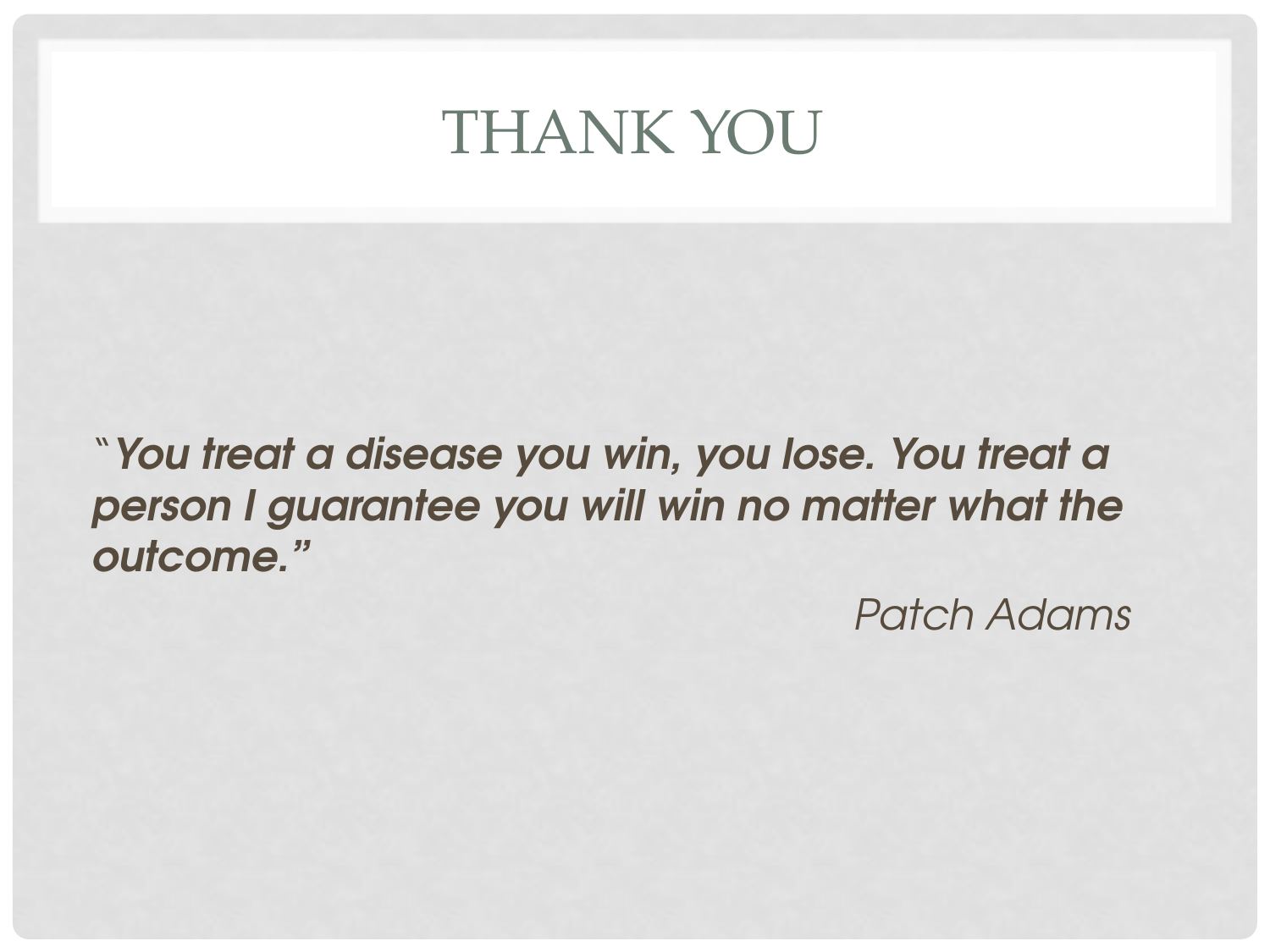

# Thank you

“You treat a disease you win, you lose. You treat a person I guarantee you will win no matter what the outcome.”
						Patch Adams